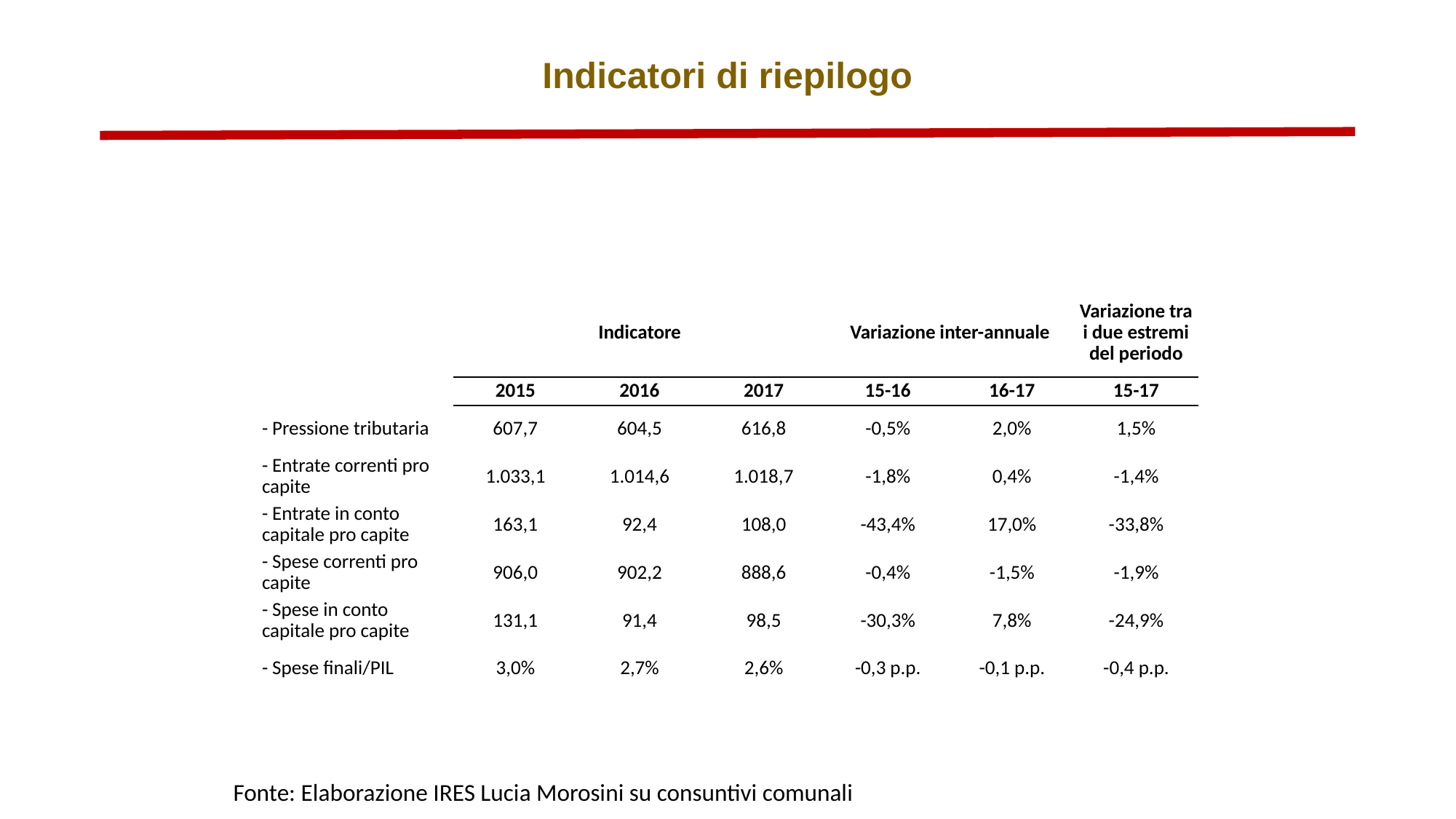

Indicatori di riepilogo
|  | Indicatore |  |  | Variazione inter-annuale |  | Variazione tra i due estremi del periodo |
| --- | --- | --- | --- | --- | --- | --- |
|  | 2015 | 2016 | 2017 | 15-16 | 16-17 | 15-17 |
| - Pressione tributaria | 607,7 | 604,5 | 616,8 | -0,5% | 2,0% | 1,5% |
| - Entrate correnti pro capite | 1.033,1 | 1.014,6 | 1.018,7 | -1,8% | 0,4% | -1,4% |
| - Entrate in conto capitale pro capite | 163,1 | 92,4 | 108,0 | -43,4% | 17,0% | -33,8% |
| - Spese correnti pro capite | 906,0 | 902,2 | 888,6 | -0,4% | -1,5% | -1,9% |
| - Spese in conto capitale pro capite | 131,1 | 91,4 | 98,5 | -30,3% | 7,8% | -24,9% |
| - Spese finali/PIL | 3,0% | 2,7% | 2,6% | -0,3 p.p. | -0,1 p.p. | -0,4 p.p. |
Fonte: Elaborazione IRES Lucia Morosini su consuntivi comunali